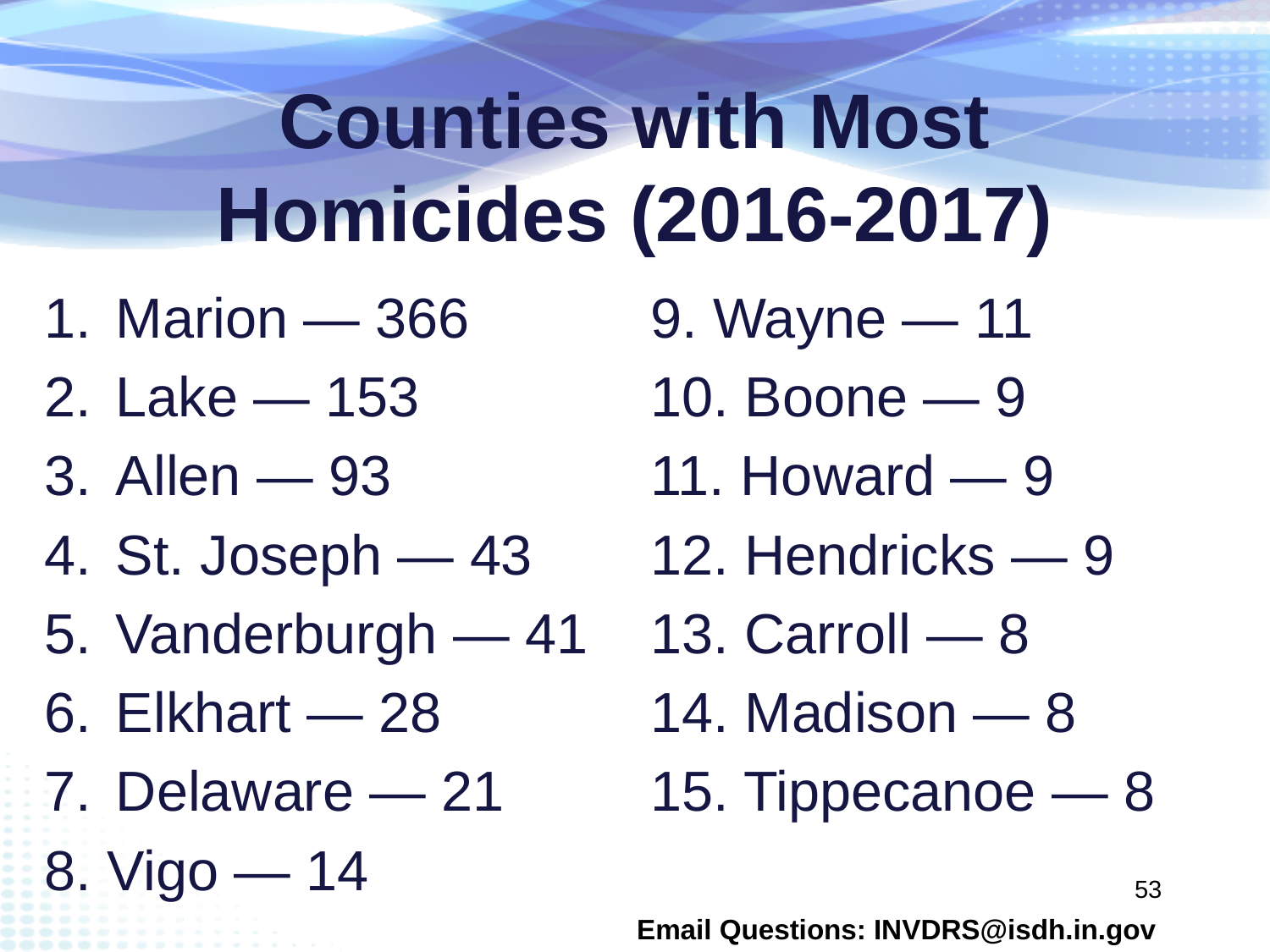

# Counties with Most Homicides (2016-2017)
Marion — 366
Lake — 153
Allen — 93
St. Joseph — 43
Vanderburgh — 41
Elkhart — 28
Delaware — 21
8. Vigo — 14
9. Wayne — 11
10. Boone — 9
11. Howard — 9
12. Hendricks — 9
13. Carroll — 8
14. Madison — 8
15. Tippecanoe — 8
53
Email Questions: INVDRS@isdh.in.gov